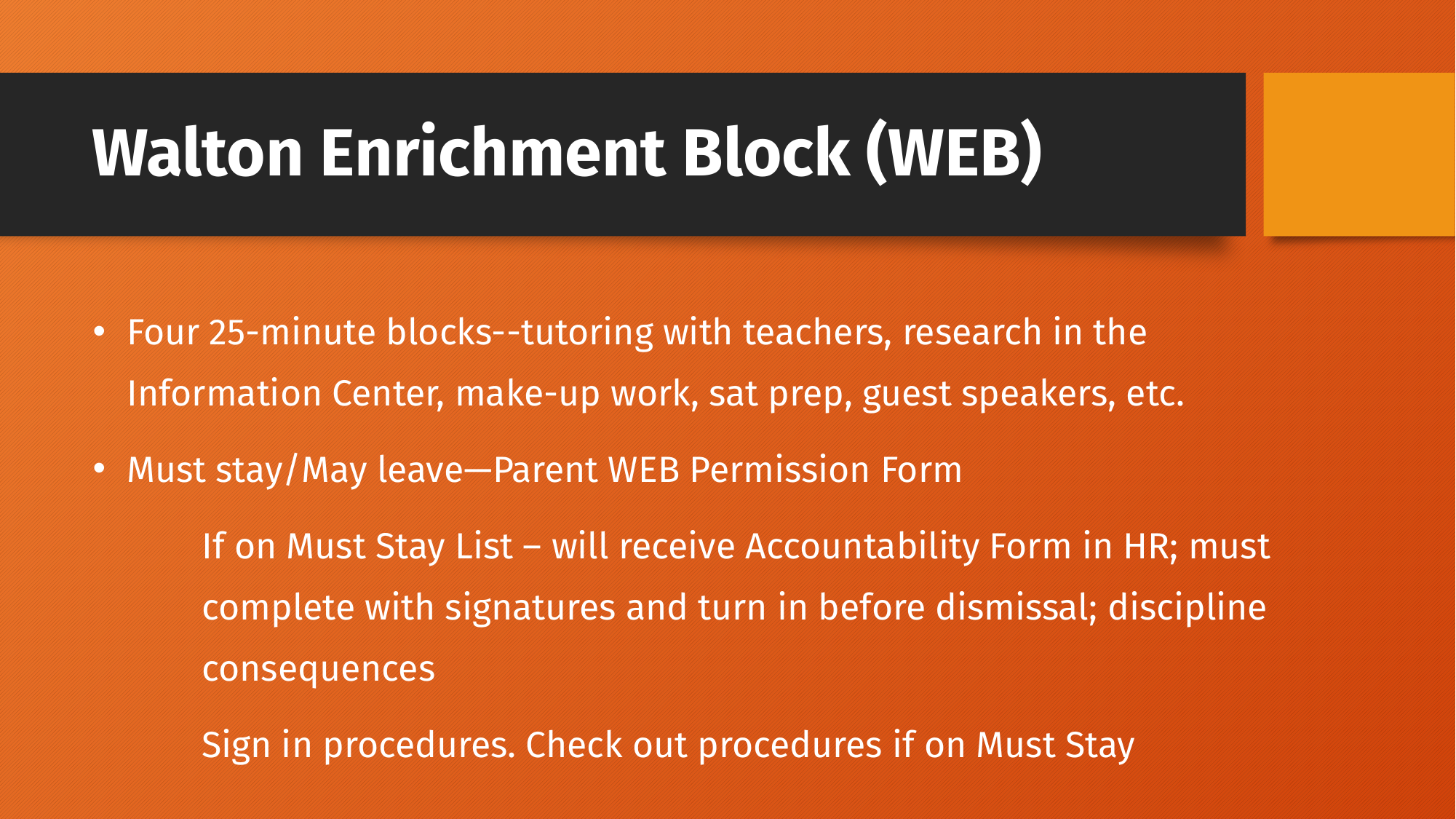

# Walton Enrichment Block (WEB)
Four 25-minute blocks--tutoring with teachers, research in the Information Center, make-up work, sat prep, guest speakers, etc.
Must stay/May leave—Parent WEB Permission Form
	If on Must Stay List – will receive Accountability Form in HR; must 	complete with signatures and turn in before dismissal; discipline 	consequences
	Sign in procedures. Check out procedures if on Must Stay